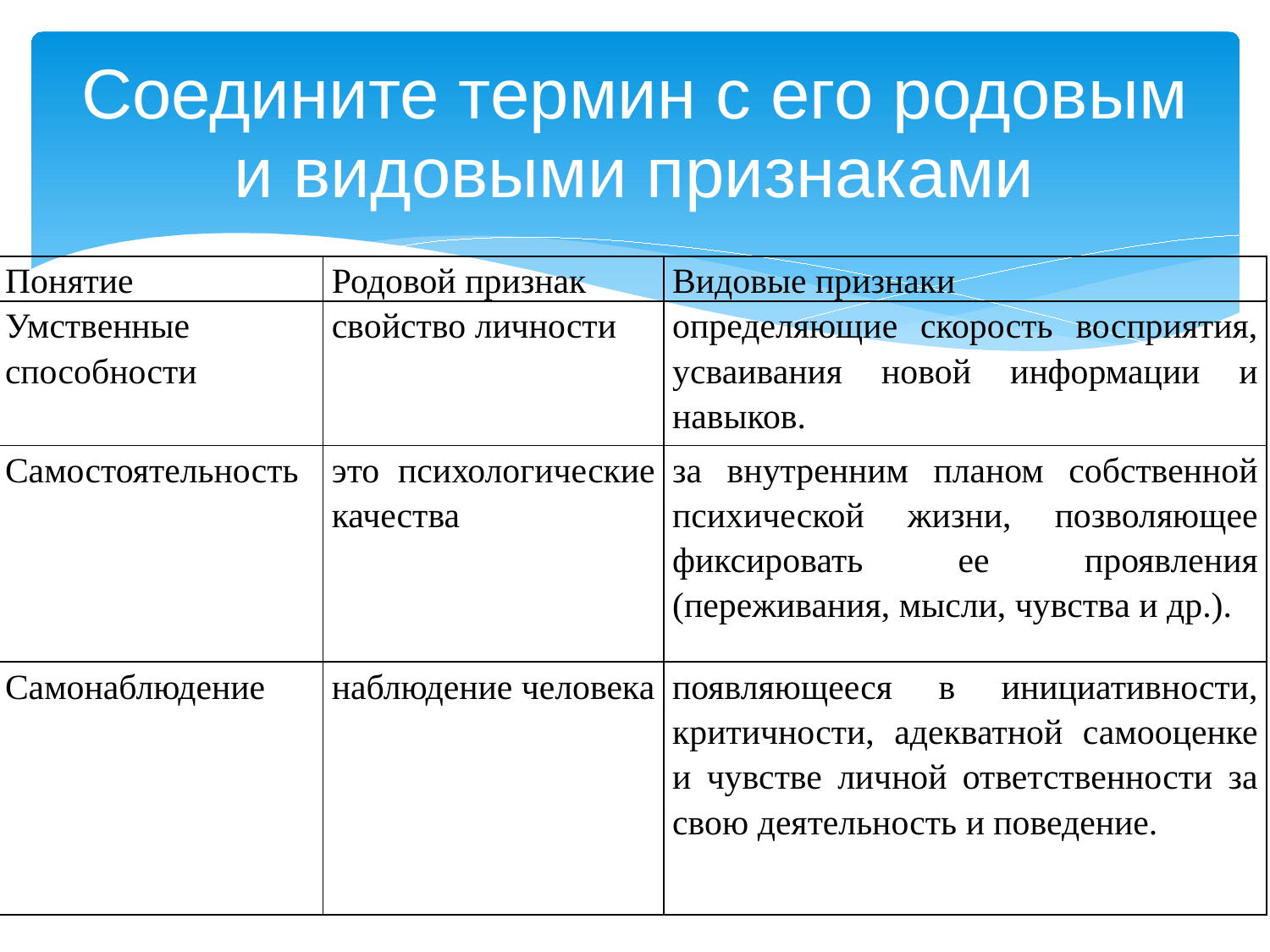

# Соедините термин с его родовым и видовыми признаками
| Понятие | Родовой признак | Видовые признаки |
| --- | --- | --- |
| Умственные способности | свойство личности | определяющие скорость восприятия, усваивания новой информации и навыков. |
| Самостоятельность | это психологические качества | за внутренним планом собственной психической жизни, позволяющее фиксировать ее проявления (переживания, мысли, чувства и др.). |
| Самонаблюдение | наблюдение человека | появляющееся в инициативности, критичности, адекватной самооценке и чувстве личной ответственности за свою деятельность и поведение. |